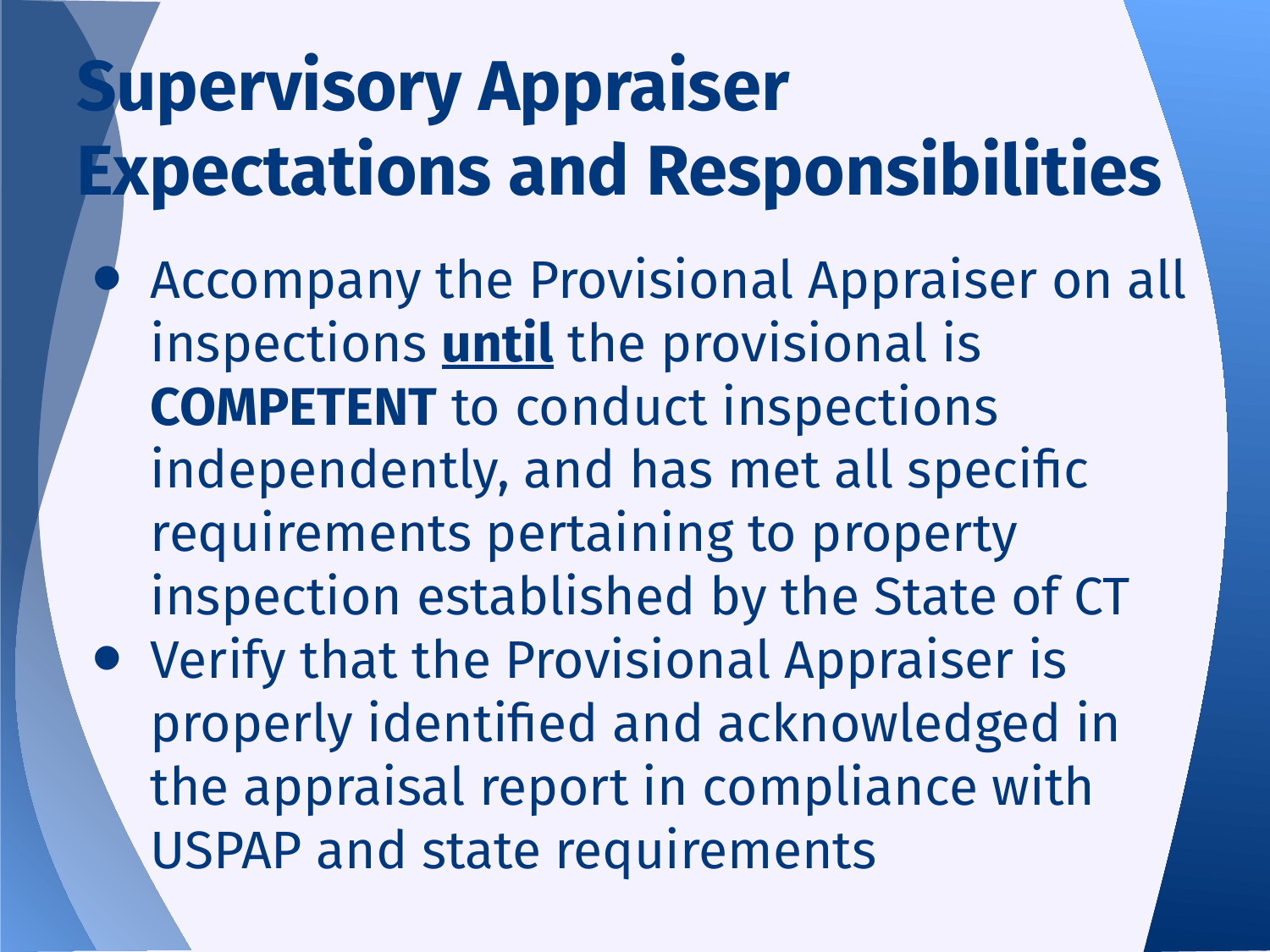

# Supervisory Appraiser
Expectations and Responsibilities
Accompany the Provisional Appraiser on all inspections until the provisional is COMPETENT to conduct inspections independently, and has met all specific requirements pertaining to property inspection established by the State of CT
Verify that the Provisional Appraiser is properly identified and acknowledged in the appraisal report in compliance with USPAP and state requirements